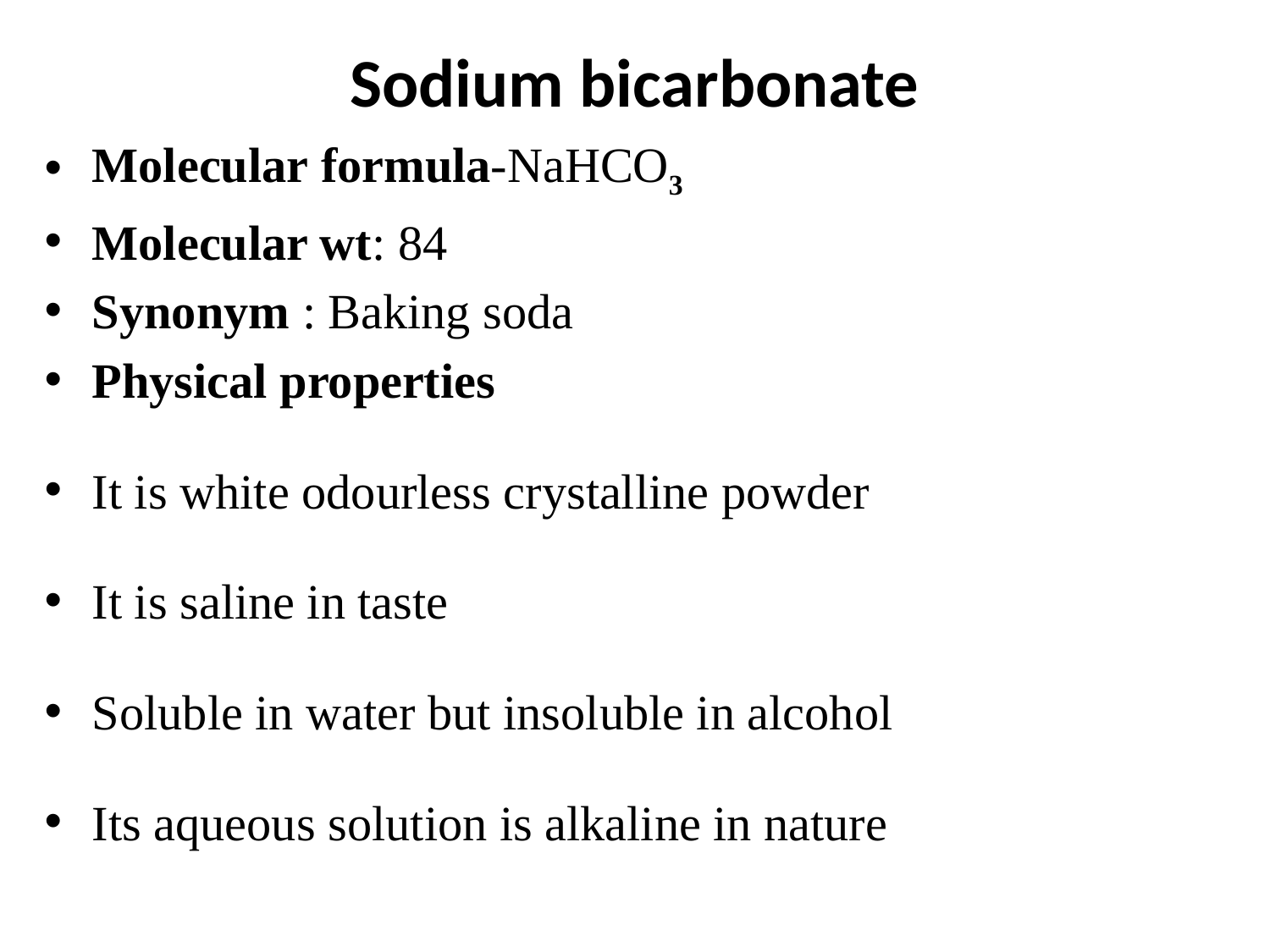

# Sodium bicarbonate
Molecular formula-NaHCO3
Molecular wt: 84
Synonym : Baking soda
Physical properties
It is white odourless crystalline powder
It is saline in taste
Soluble in water but insoluble in alcohol
Its aqueous solution is alkaline in nature